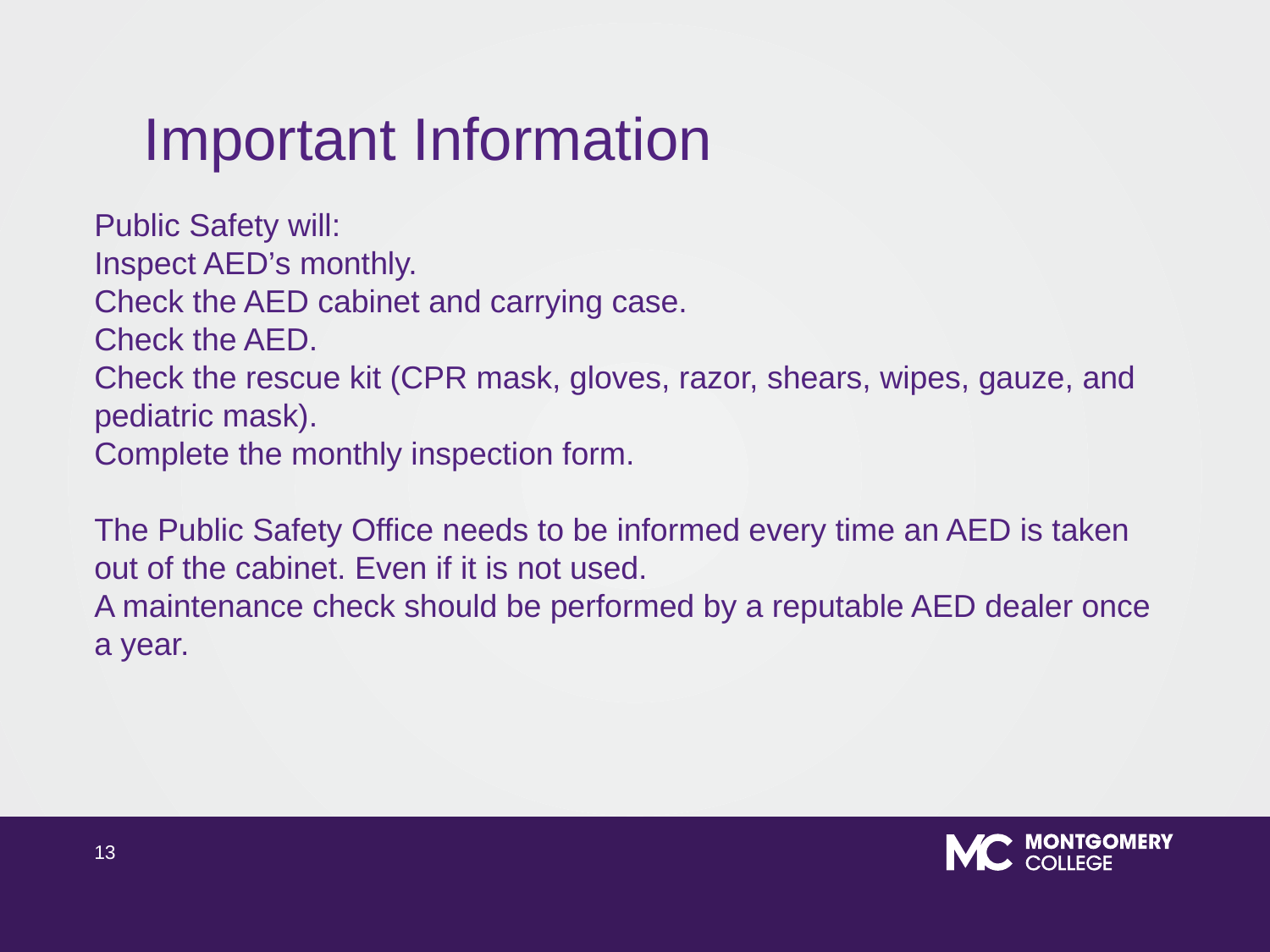

# Important Information
Public Safety will:
Inspect AED’s monthly.
Check the AED cabinet and carrying case.
Check the AED.
Check the rescue kit (CPR mask, gloves, razor, shears, wipes, gauze, and pediatric mask).
Complete the monthly inspection form.

The Public Safety Office needs to be informed every time an AED is taken out of the cabinet. Even if it is not used.
A maintenance check should be performed by a reputable AED dealer once a year.
13